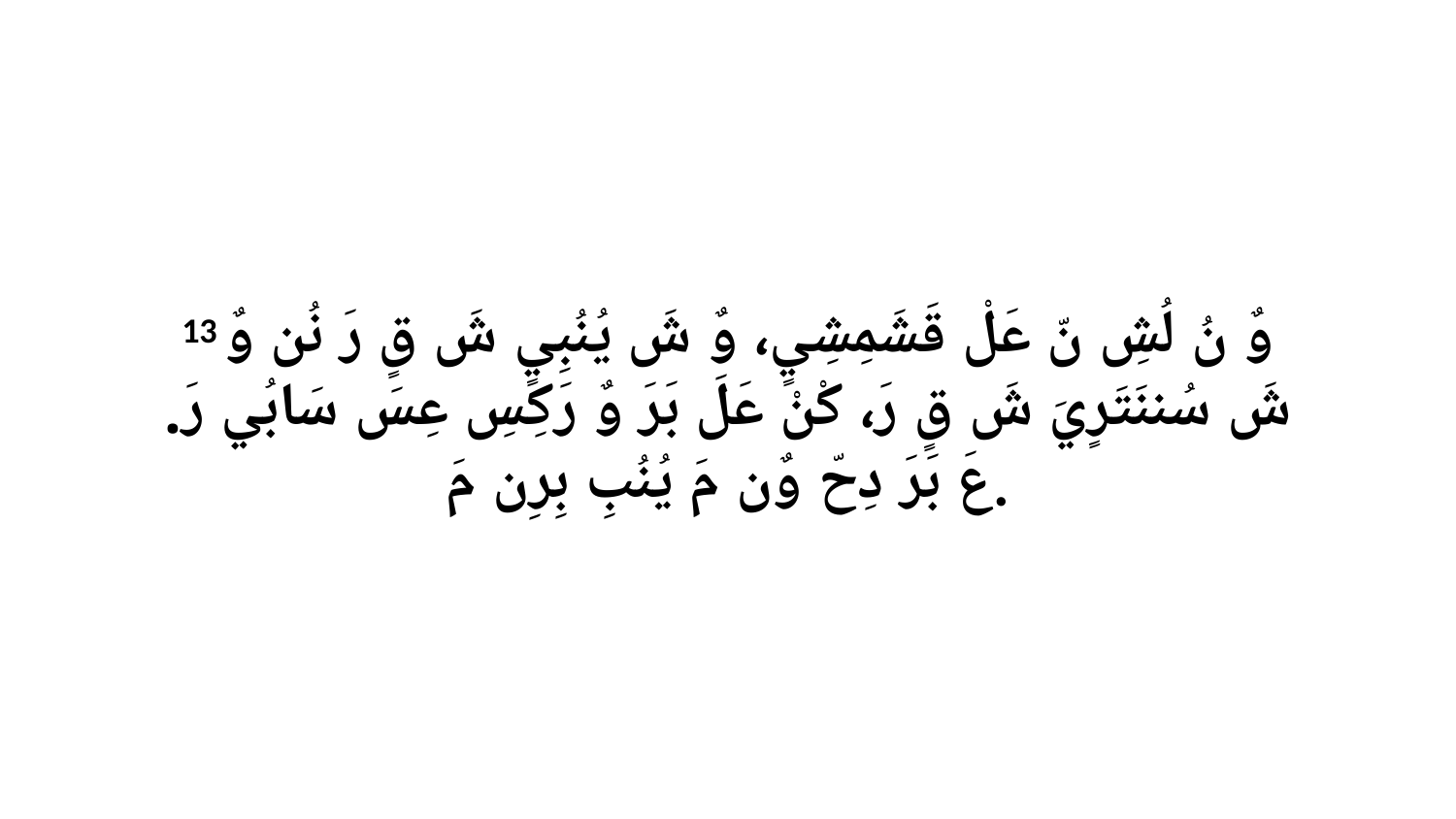

13 وٌ نُ لُشِ نّ عَلْ قَشَمِشِيٍ، وٌ شَ يُنُبِيٍ شَ قٍ رَ نُن وٌ شَ سُننَتَرٍيَ شَ قٍ رَ، كْنْ عَلَ بَرَ وٌ رَكِسِ عِسَ سَابُي رَ. عَ بَرَ دِحّ وٌن مَ يُنُبِ بِرِن مَ.